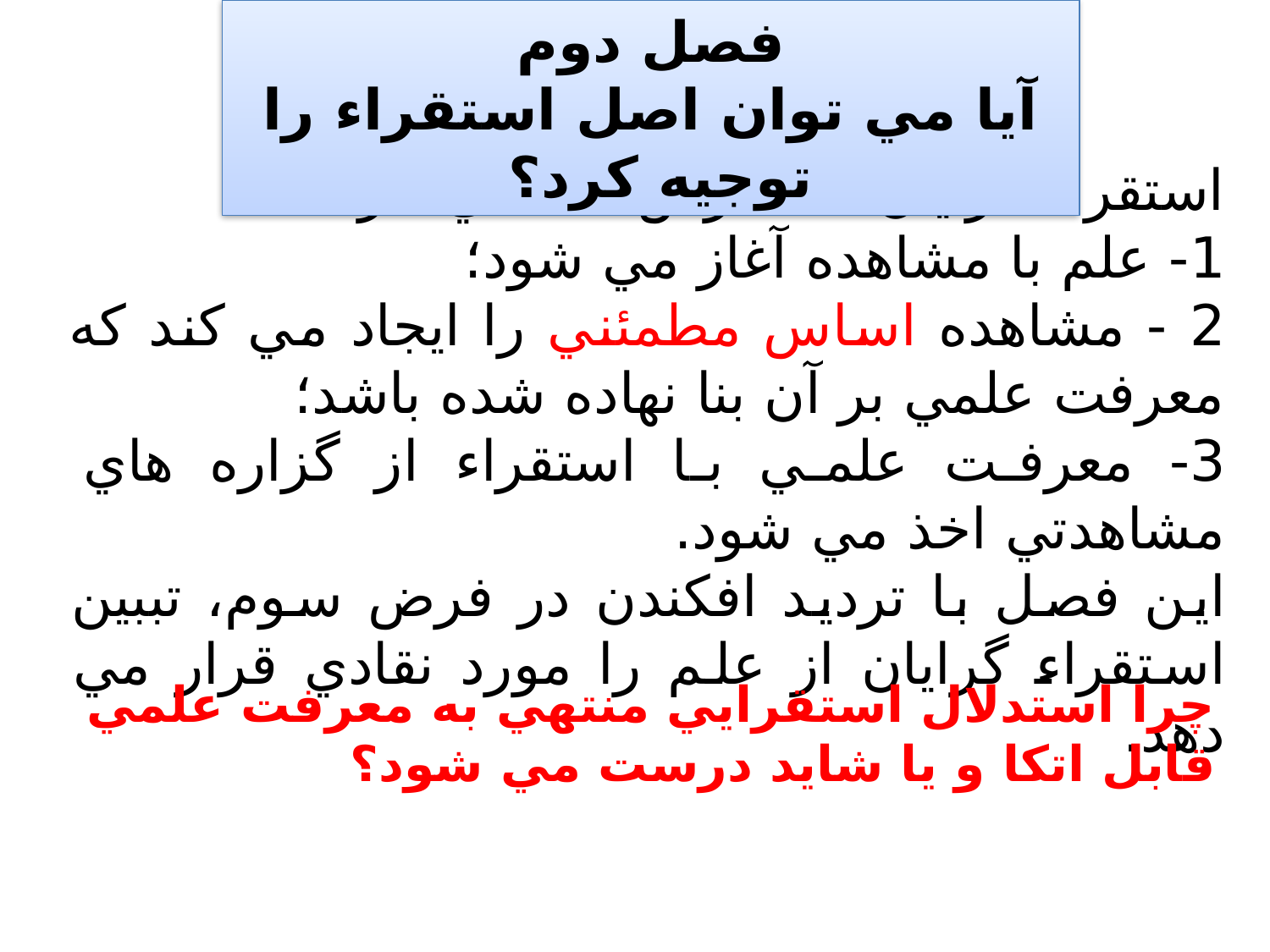

فصل دوم
آيا مي توان اصل استقراء را توجيه كرد؟
استقراء گرايان سه فرض اساسي دارند:
1- علم با مشاهده آغاز مي شود؛
2 - مشاهده اساس مطمئني را ايجاد مي كند كه معرفت علمي بر آن بنا نهاده شده باشد؛
3- معرفت علمي با استقراء از گزاره هاي مشاهدتي اخذ مي شود.
اين فصل با ترديد افكندن در فرض سوم، تببين استقراء گرايان از علم را مورد نقادي قرار مي دهد.
چرا استدلال استقرايي منتهي به معرفت علمي قابل اتكا و يا شايد درست مي شود؟